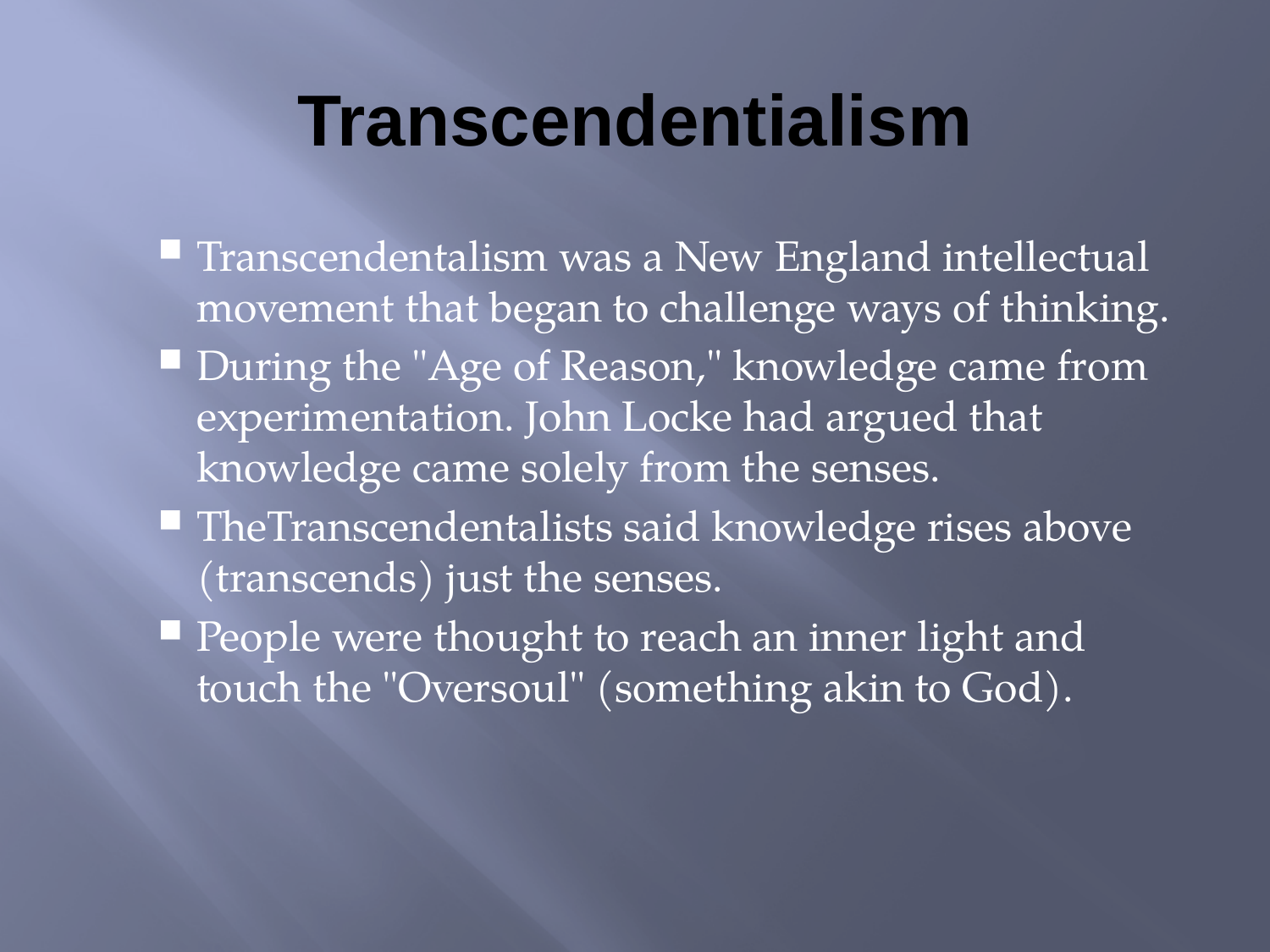

# Transcendentialism
Transcendentalism was a New England intellectual movement that began to challenge ways of thinking.
During the "Age of Reason," knowledge came from experimentation. John Locke had argued that knowledge came solely from the senses.
TheTranscendentalists said knowledge rises above (transcends) just the senses.
People were thought to reach an inner light and touch the "Oversoul" (something akin to God).